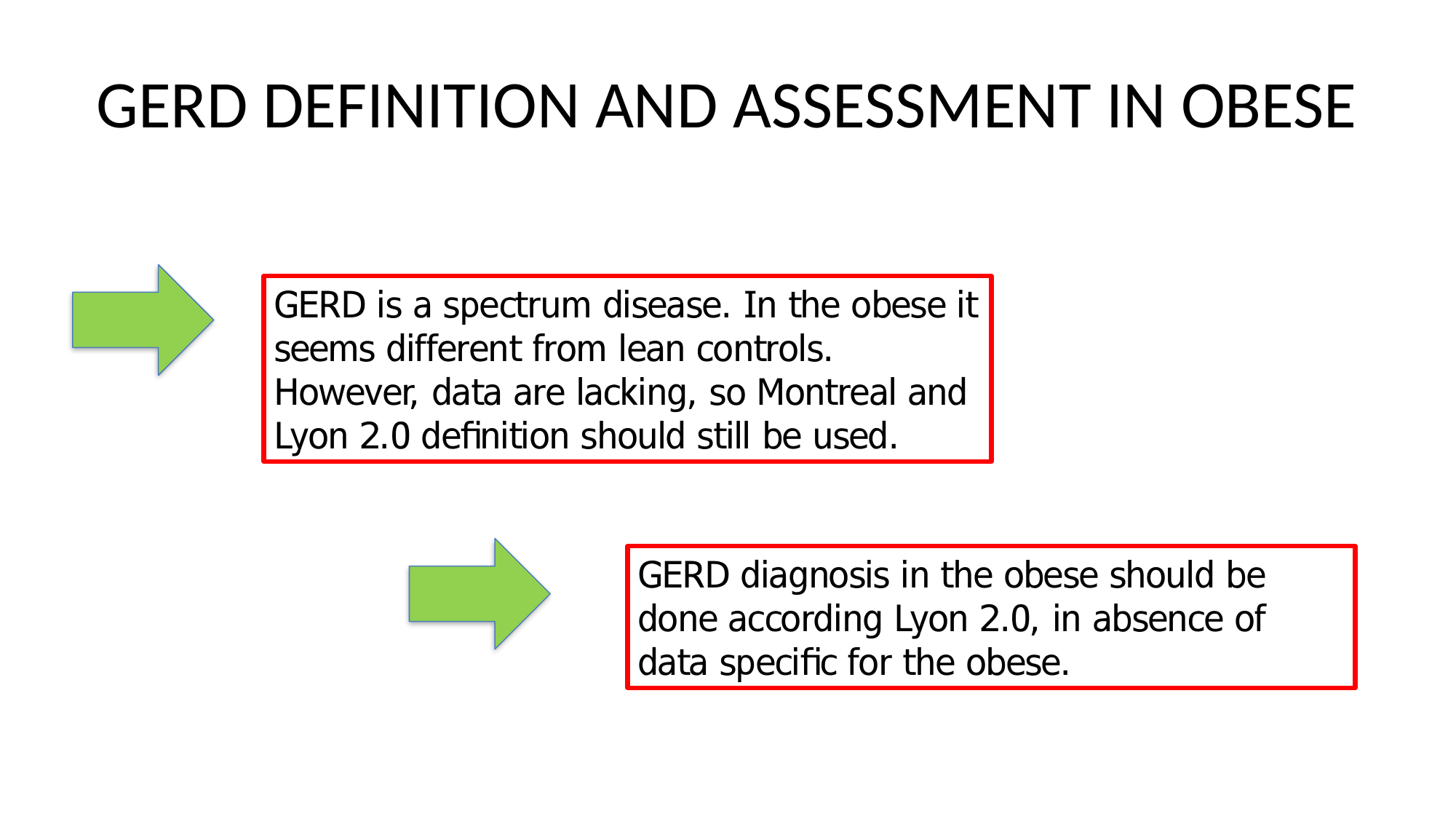

# GERD DEFINITION AND ASSESSMENT IN OBESE

GERD is a spectrum disease. In the obese it seems different from lean controls. However, data are lacking, so Montreal and Lyon 2.0 definition should still be used.

GERD diagnosis in the obese should be done according Lyon 2.0, in absence of data specific for the obese.